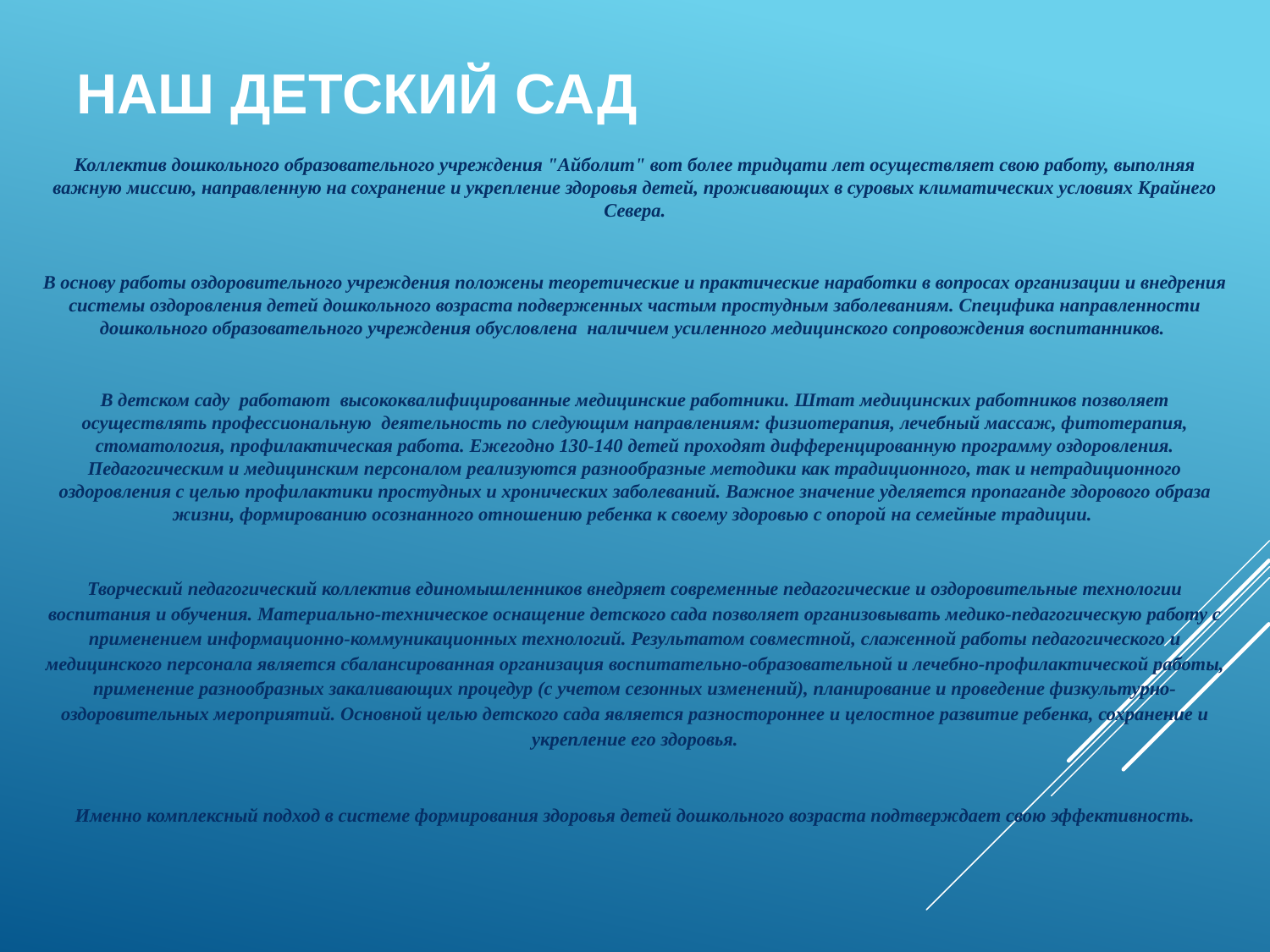

# Наш детский сад
Коллектив дошкольного образовательного учреждения "Айболит" вот более тридцати лет осуществляет свою работу, выполняя важную миссию, направленную на сохранение и укрепление здоровья детей, проживающих в суровых климатических условиях Крайнего Севера.

В основу работы оздоровительного учреждения положены теоретические и практические наработки в вопросах организации и внедрения системы оздоровления детей дошкольного возраста подверженных частым простудным заболеваниям. Специфика направленности дошкольного образовательного учреждения обусловлена  наличием усиленного медицинского сопровождения воспитанников.

В детском саду  работают  высококвалифицированные медицинские работники. Штат медицинских работников позволяет осуществлять профессиональную  деятельность по следующим направлениям: физиотерапия, лечебный массаж, фитотерапия, стоматология, профилактическая работа. Ежегодно 130-140 детей проходят дифференцированную программу оздоровления. Педагогическим и медицинским персоналом реализуются разнообразные методики как традиционного, так и нетрадиционного оздоровления с целью профилактики простудных и хронических заболеваний. Важное значение уделяется пропаганде здорового образа жизни, формированию осознанного отношению ребенка к своему здоровью с опорой на семейные традиции.

Творческий педагогический коллектив единомышленников внедряет современные педагогические и оздоровительные технологии воспитания и обучения. Материально-техническое оснащение детского сада позволяет организовывать медико-педагогическую работу с применением информационно-коммуникационных технологий. Результатом совместной, слаженной работы педагогического и медицинского персонала является сбалансированная организация воспитательно-образовательной и лечебно-профилактической работы, применение разнообразных закаливающих процедур (с учетом сезонных изменений), планирование и проведение физкультурно-оздоровительных мероприятий. Основной целью детского сада является разностороннее и целостное развитие ребенка, сохранение и укрепление его здоровья.

Именно комплексный подход в системе формирования здоровья детей дошкольного возраста подтверждает свою эффективность.